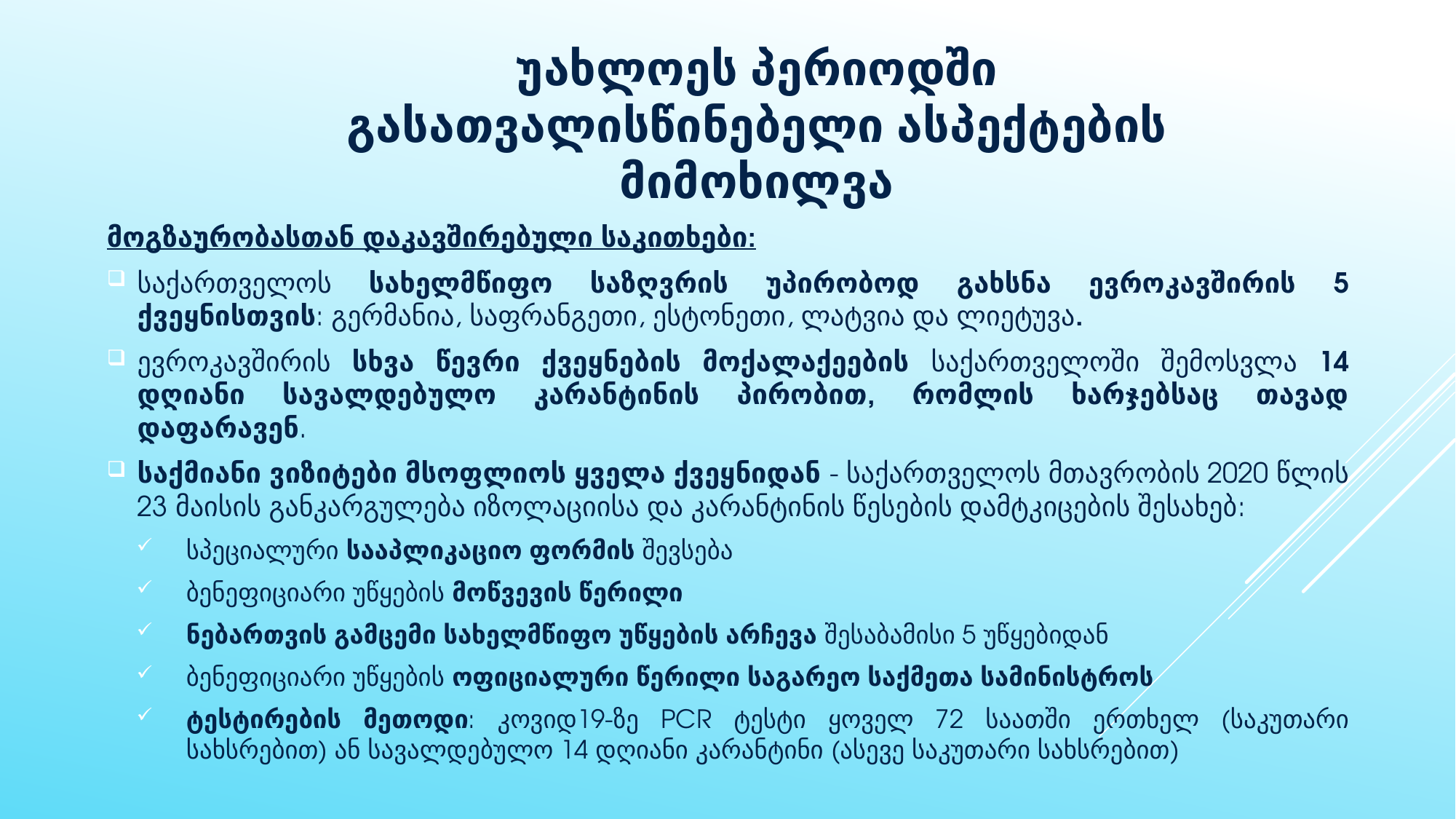

# უახლოეს პერიოდში გასათვალისწინებელი ასპექტების მიმოხილვა
მოგზაურობასთან დაკავშირებული საკითხები:
საქართველოს სახელმწიფო საზღვრის უპირობოდ გახსნა ევროკავშირის 5 ქვეყნისთვის: გერმანია, საფრანგეთი, ესტონეთი, ლატვია და ლიეტუვა.
ევროკავშირის სხვა წევრი ქვეყნების მოქალაქეების საქართველოში შემოსვლა 14 დღიანი სავალდებულო კარანტინის პირობით, რომლის ხარჯებსაც თავად დაფარავენ.
საქმიანი ვიზიტები მსოფლიოს ყველა ქვეყნიდან - საქართველოს მთავრობის 2020 წლის 23 მაისის განკარგულება იზოლაციისა და კარანტინის წესების დამტკიცების შესახებ:
სპეციალური სააპლიკაციო ფორმის შევსება
ბენეფიციარი უწყების მოწვევის წერილი
ნებართვის გამცემი სახელმწიფო უწყების არჩევა შესაბამისი 5 უწყებიდან
ბენეფიციარი უწყების ოფიციალური წერილი საგარეო საქმეთა სამინისტროს
ტესტირების მეთოდი: კოვიდ19-ზე PCR ტესტი ყოველ 72 საათში ერთხელ (საკუთარი სახსრებით) ან სავალდებულო 14 დღიანი კარანტინი (ასევე საკუთარი სახსრებით)